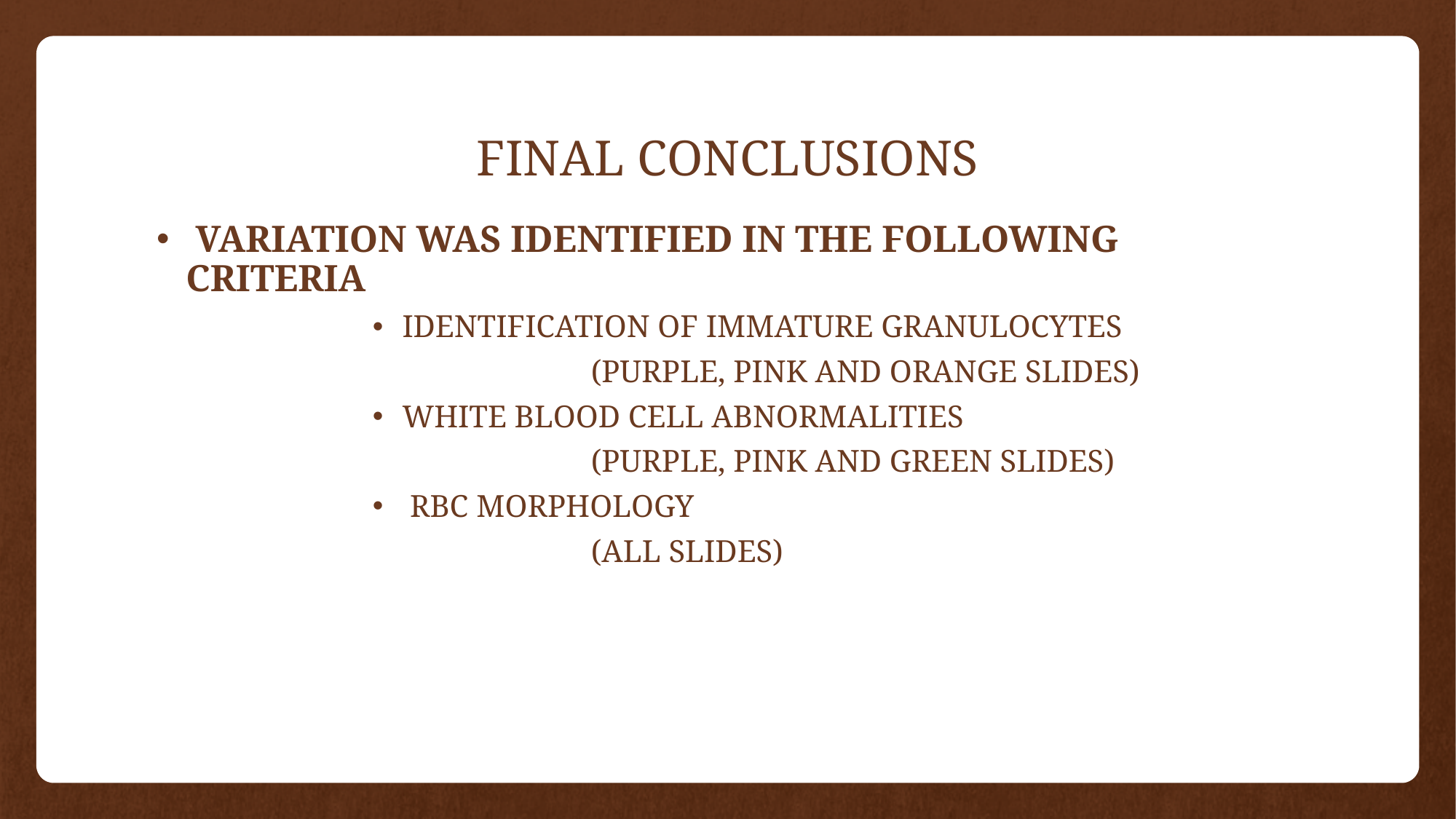

# FINAL CONCLUSIONS
 VARIATION WAS IDENTIFIED IN THE FOLLOWING CRITERIA
IDENTIFICATION OF IMMATURE GRANULOCYTES
		(PURPLE, PINK AND ORANGE SLIDES)
WHITE BLOOD CELL ABNORMALITIES
		(PURPLE, PINK AND GREEN SLIDES)
 RBC MORPHOLOGY
		(ALL SLIDES)